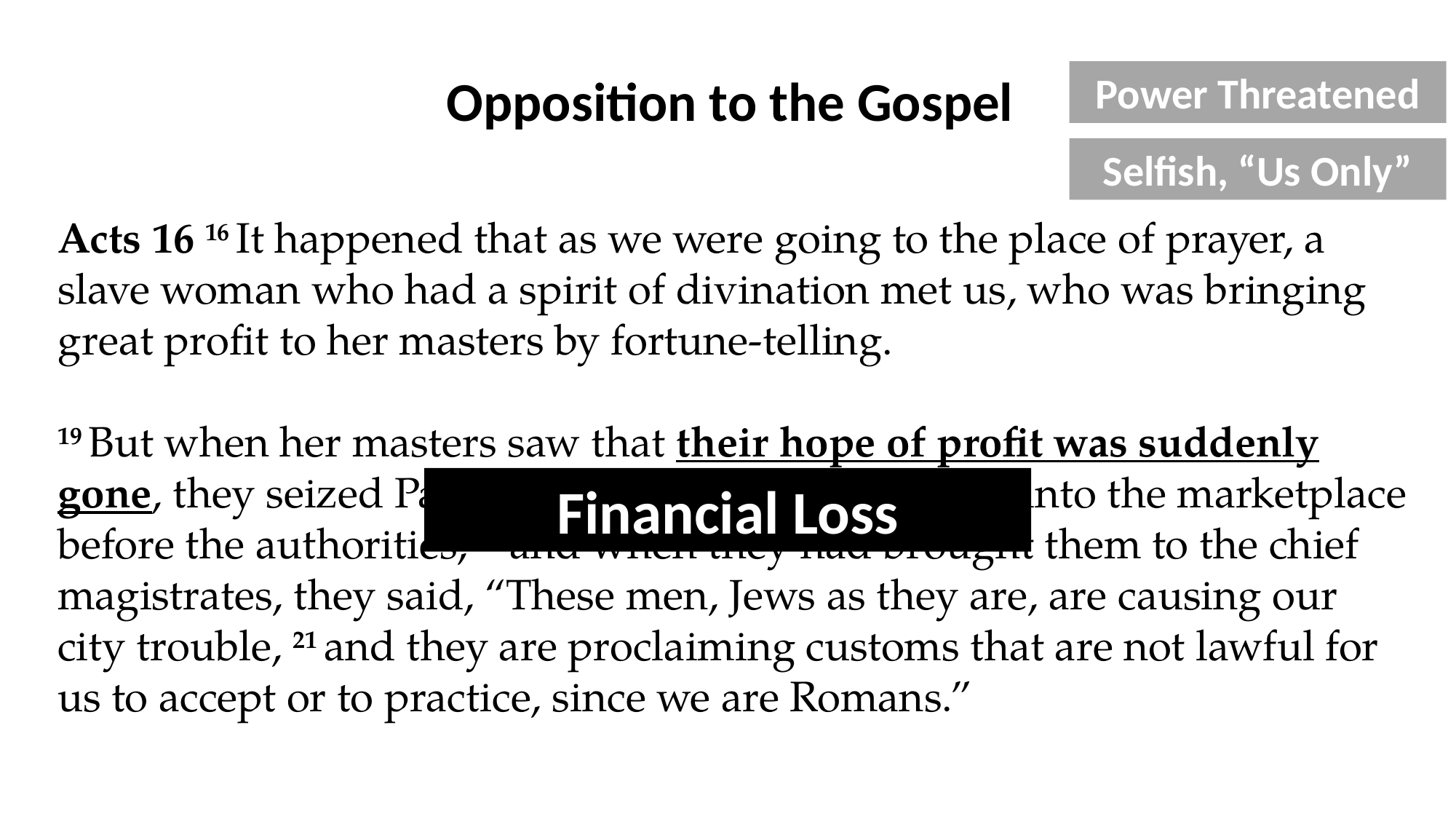

Opposition to the Gospel
Power Threatened
Selfish, “Us Only”
Acts 16 16 It happened that as we were going to the place of prayer, a slave woman who had a spirit of divination met us, who was bringing great profit to her masters by fortune-telling.

19 But when her masters saw that their hope of profit was suddenly gone, they seized Paul and Silas and dragged them into the marketplace before the authorities, 20 and when they had brought them to the chief magistrates, they said, “These men, Jews as they are, are causing our city trouble, 21 and they are proclaiming customs that are not lawful for us to accept or to practice, since we are Romans.”
Financial Loss